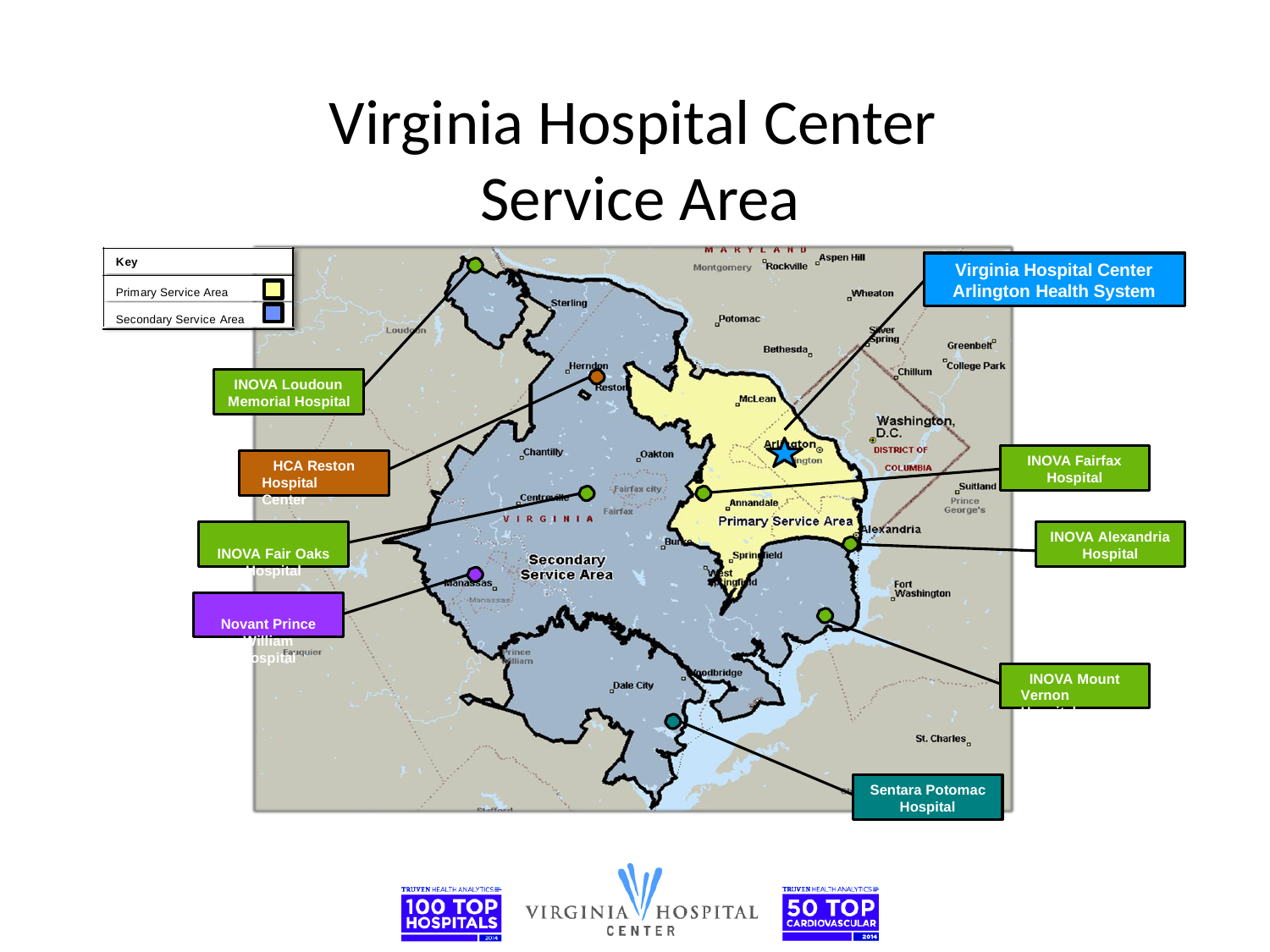

Virginia Hospital Center
Service Area

Key
Primary Service Area Secondary Service Area

Virginia Hospital Center Arlington Health System

INOVA Loudoun
Memorial Hospital

INOVA Fairfax Hospital

INOVA Alexandria Hospital
HCA Reston Hospital Center

INOVA Fair Oaks Hospital

Novant Prince William Hospital

INOVA Mount Vernon Hospital

Sentara Potomac Hospital